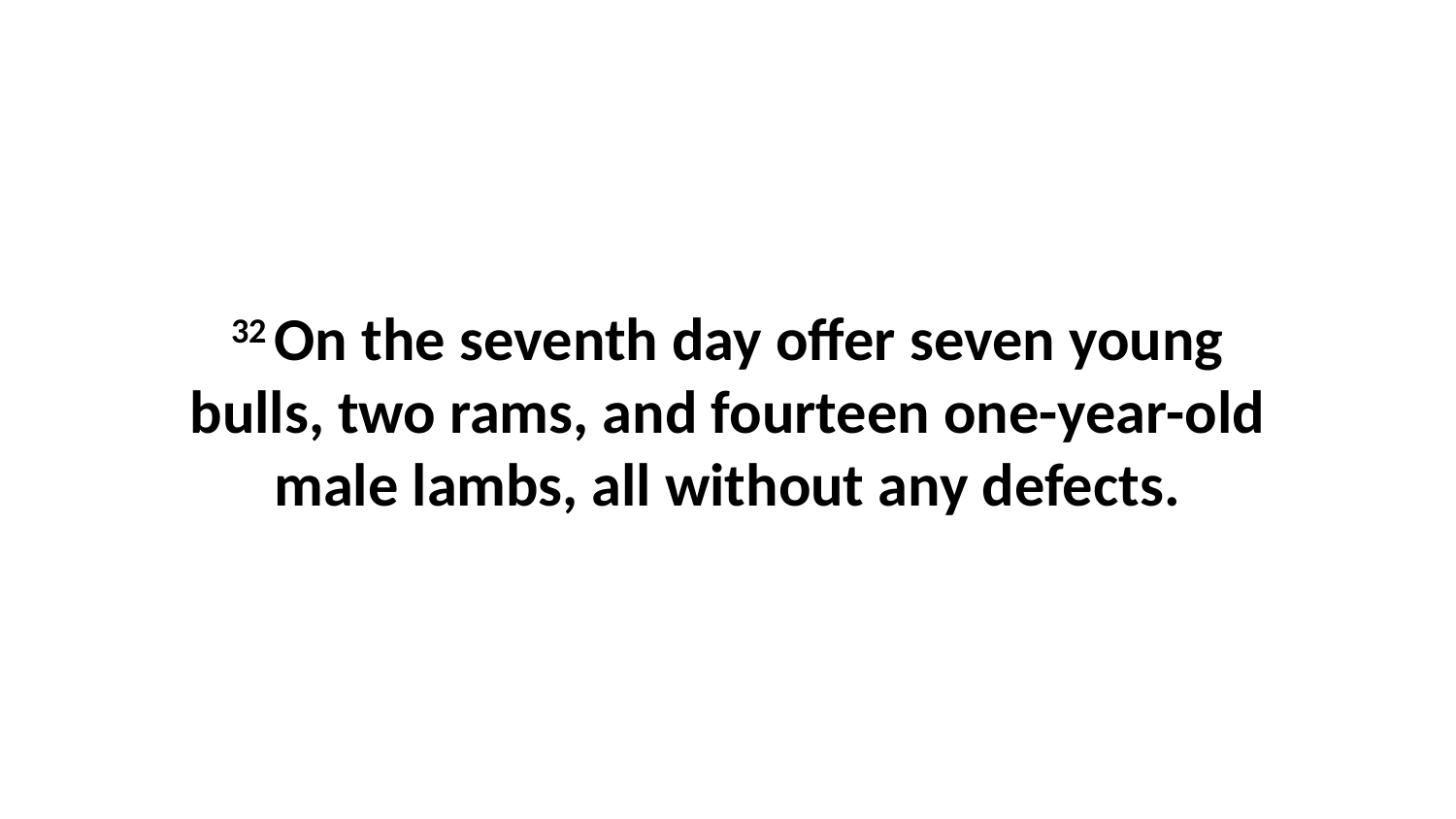

32 On the seventh day offer seven young bulls, two rams, and fourteen one-year-old male lambs, all without any defects.